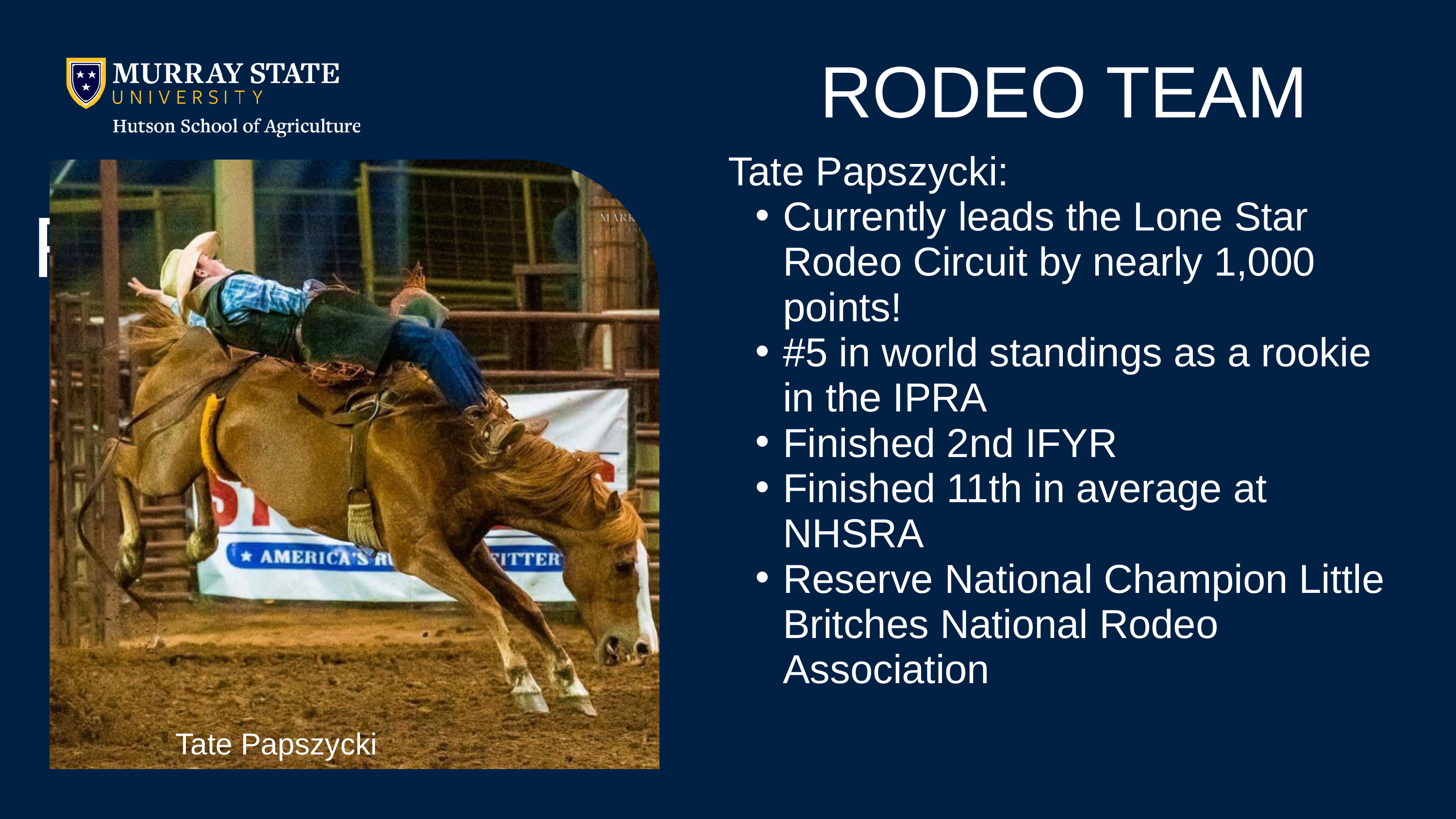

RODEO TEAM

Tate Papszycki:
Currently leads the Lone Star Rodeo Circuit by nearly 1,000 points!
#5 in world standings as a rookie in the IPRA
Finished 2nd IFYR
Finished 11th in average at NHSRA
Reserve National Champion Little Britches National Rodeo Association

RODEO TEAM
Tate Papszycki